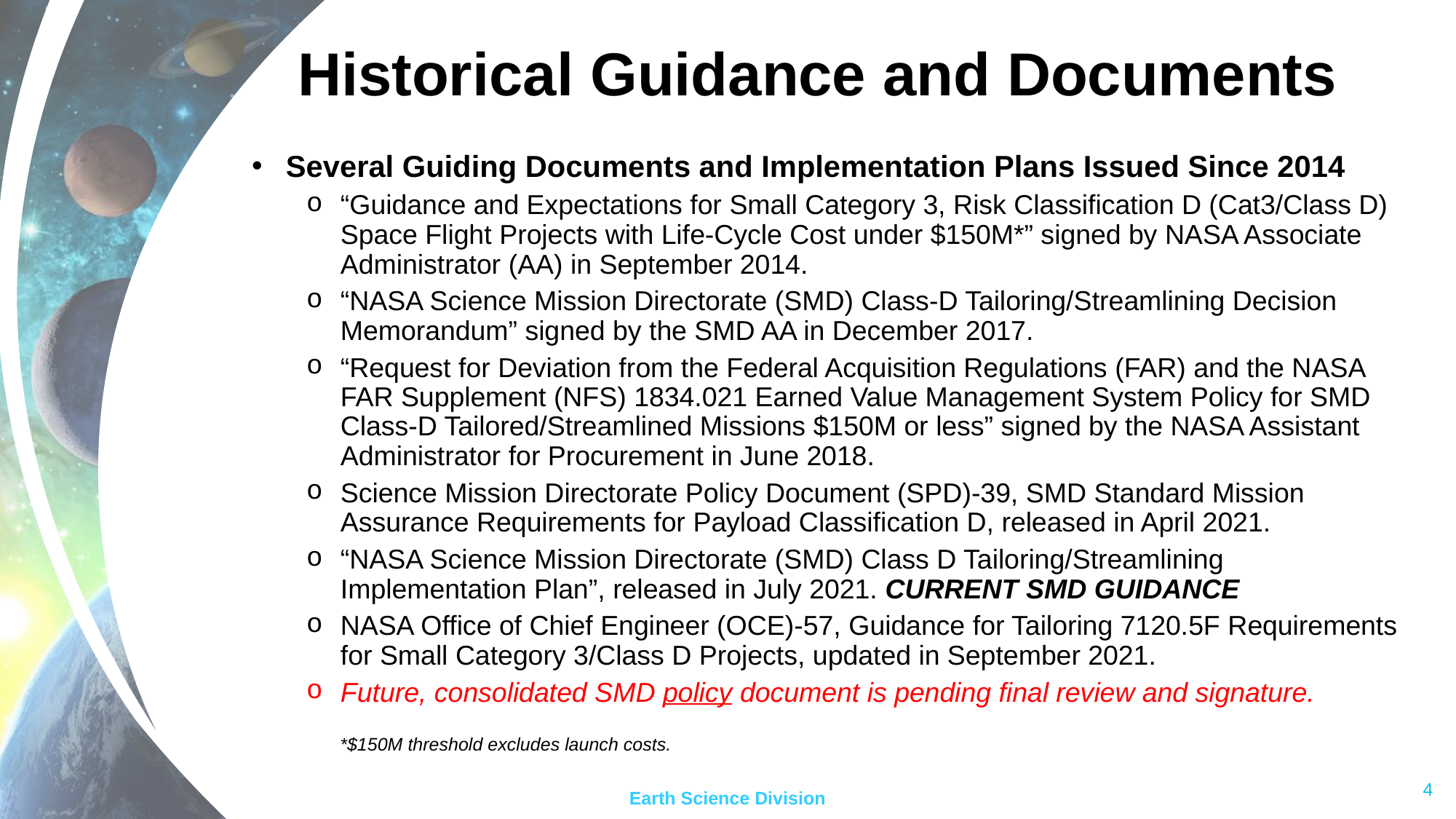

# Historical Guidance and Documents
Several Guiding Documents and Implementation Plans Issued Since 2014
“Guidance and Expectations for Small Category 3, Risk Classification D (Cat3/Class D) Space Flight Projects with Life-Cycle Cost under $150M*” signed by NASA Associate Administrator (AA) in September 2014.
“NASA Science Mission Directorate (SMD) Class-D Tailoring/Streamlining Decision Memorandum” signed by the SMD AA in December 2017.
“Request for Deviation from the Federal Acquisition Regulations (FAR) and the NASA FAR Supplement (NFS) 1834.021 Earned Value Management System Policy for SMD Class-D Tailored/Streamlined Missions $150M or less” signed by the NASA Assistant Administrator for Procurement in June 2018.
Science Mission Directorate Policy Document (SPD)-39, SMD Standard Mission Assurance Requirements for Payload Classification D, released in April 2021.
“NASA Science Mission Directorate (SMD) Class D Tailoring/Streamlining Implementation Plan”, released in July 2021. CURRENT SMD GUIDANCE
NASA Office of Chief Engineer (OCE)-57, Guidance for Tailoring 7120.5F Requirements for Small Category 3/Class D Projects, updated in September 2021.
Future, consolidated SMD policy document is pending final review and signature.
*$150M threshold excludes launch costs.
4
Earth Science Division